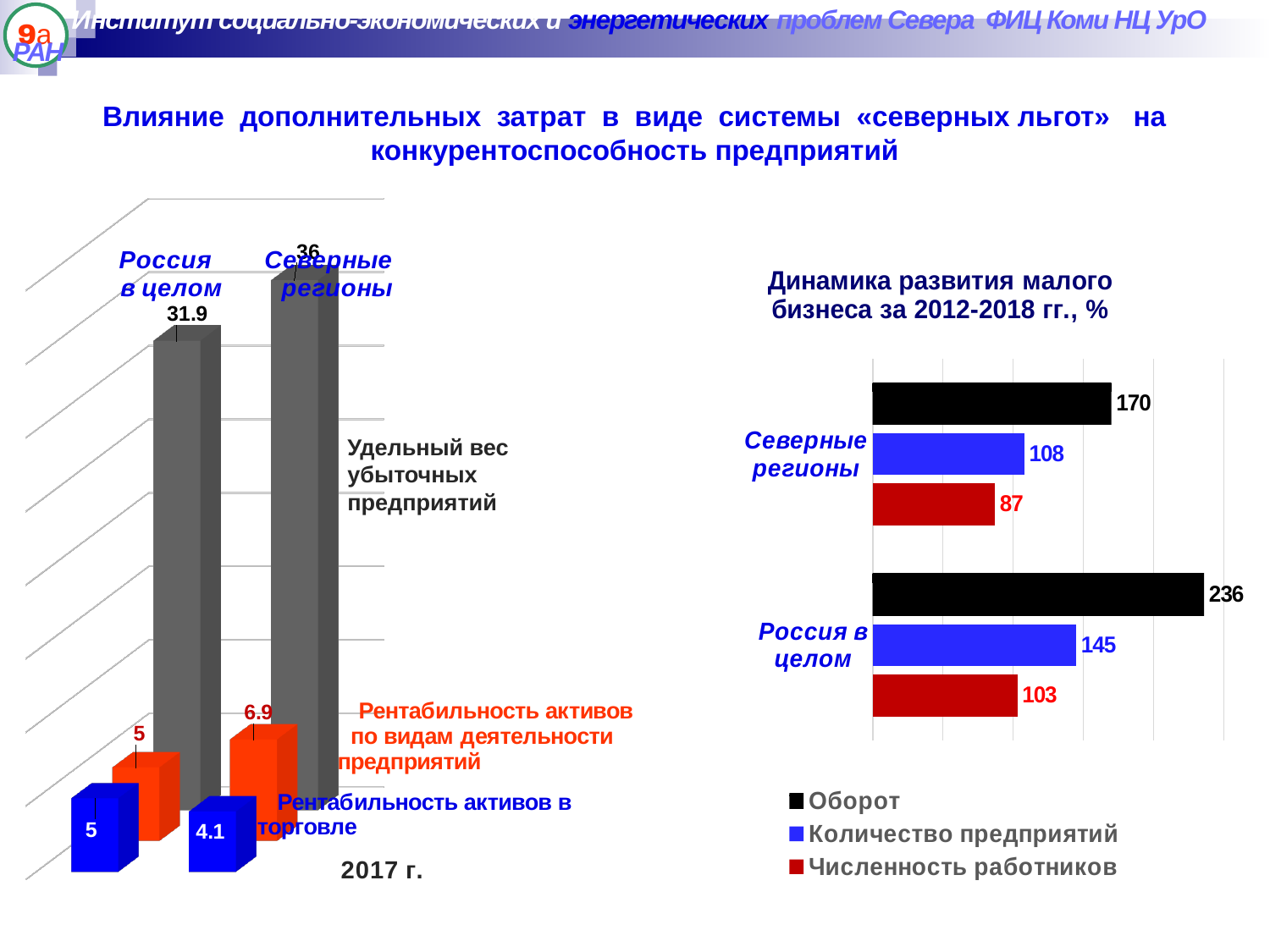

9а
        Институт социально-экономических и энергетических проблем Севера  ФИЦ Коми НЦ УрО РАН
6
# Влияние  дополнительных  затрат  в  виде  системы  «северных льгот»   на конкурентоспособность предприятий

[unsupported chart]

### Chart: Динамика развития малого бизнеса за 2012-2018 гг., %

| Category | Численность работников | Количество предприятий | Оборот |
|---|---|---|---|
| Россия в целом | 103.0 | 145.0 | 236.0 |
| Северные регионы | 87.0 | 108.0 | 170.0 |
Удельный вес убыточных предприятий